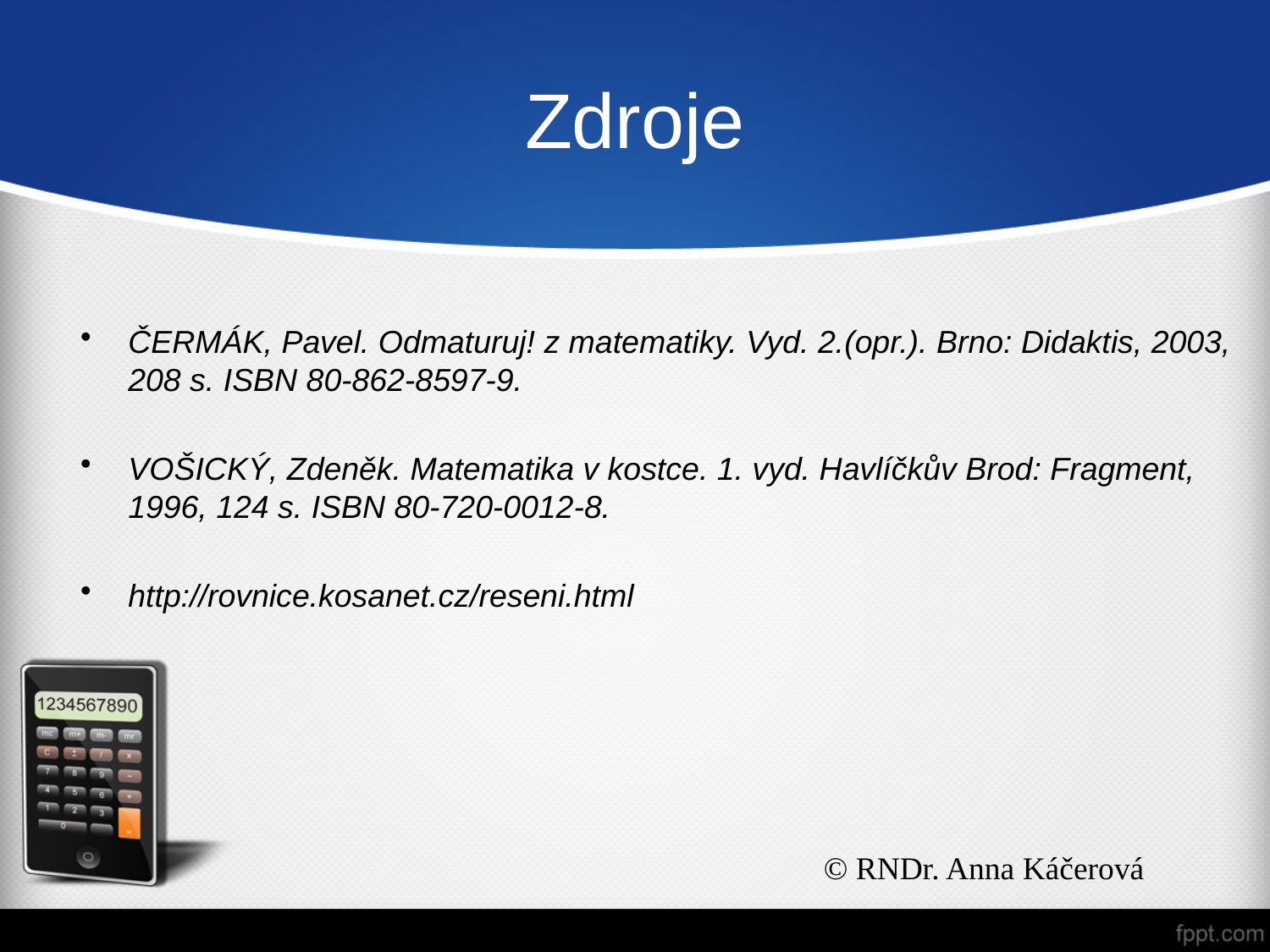

# Zdroje

ČERMÁK, Pavel. Odmaturuj! z matematiky. Vyd. 2.(opr.). Brno: Didaktis, 2003, 208 s. ISBN 80-862-8597-9.

VOŠICKÝ, Zdeněk. Matematika v kostce. 1. vyd. Havlíčkův Brod: Fragment, 1996, 124 s. ISBN 80-720-0012-8.

http://rovnice.kosanet.cz/reseni.html

© RNDr. Anna Káčerová